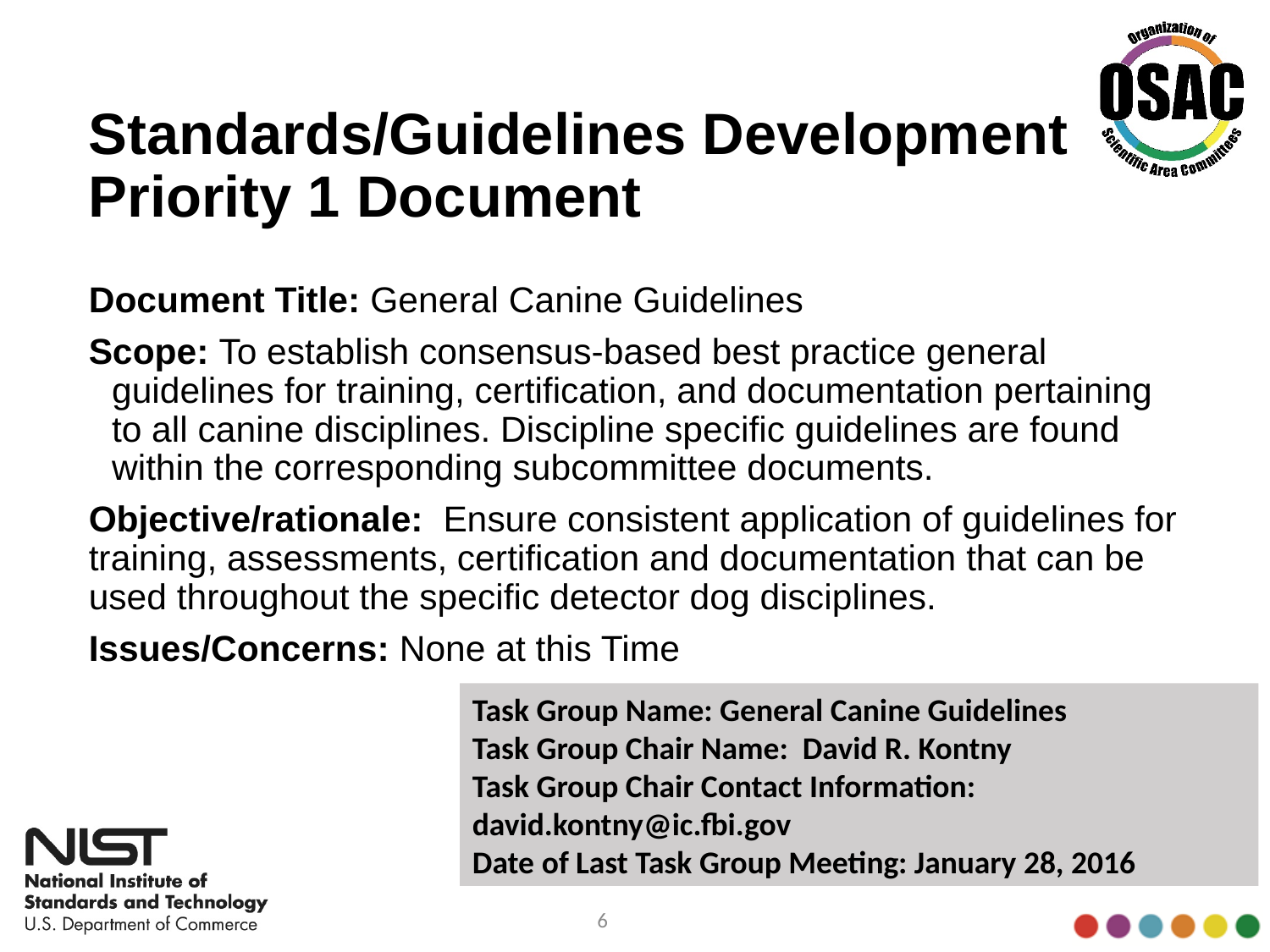

# Standards/Guidelines Development Priority 1 Document
Document Title: General Canine Guidelines
Scope: To establish consensus-based best practice general guidelines for training, certification, and documentation pertaining to all canine disciplines. Discipline specific guidelines are found within the corresponding subcommittee documents.
Objective/rationale:  Ensure consistent application of guidelines for training, assessments, certification and documentation that can be used throughout the specific detector dog disciplines.
Issues/Concerns: None at this Time

Task Group Name: General Canine Guidelines
Task Group Chair Name:  David R. Kontny
Task Group Chair Contact Information: david.kontny@ic.fbi.gov
Date of Last Task Group Meeting: January 28, 2016
6